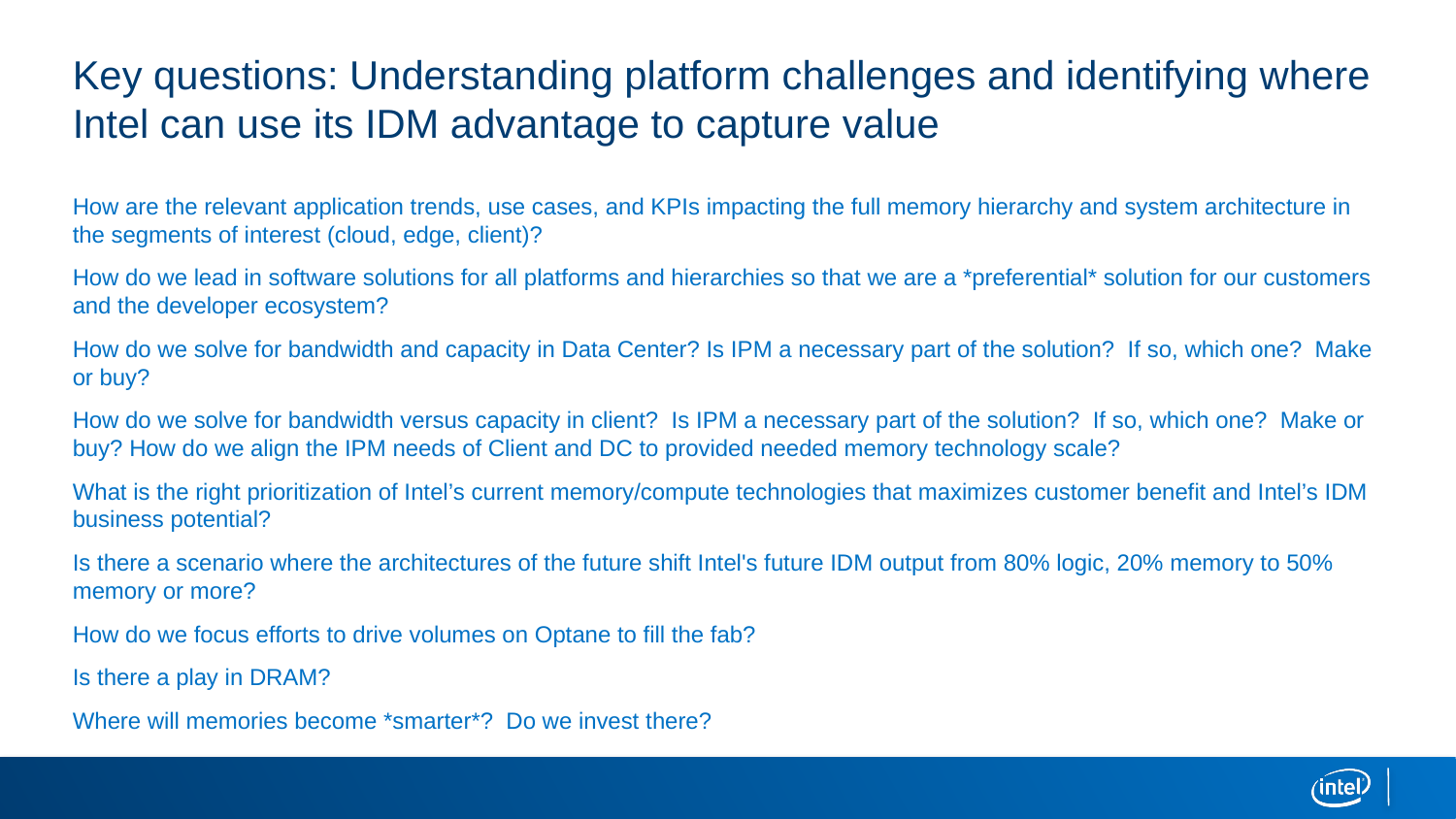

# Key questions: Understanding platform challenges and identifying where Intel can use its IDM advantage to capture value
How are the relevant application trends, use cases, and KPIs impacting the full memory hierarchy and system architecture in the segments of interest (cloud, edge, client)?
How do we lead in software solutions for all platforms and hierarchies so that we are a *preferential* solution for our customers and the developer ecosystem?
How do we solve for bandwidth and capacity in Data Center? Is IPM a necessary part of the solution?  If so, which one?  Make or buy?
How do we solve for bandwidth versus capacity in client?  Is IPM a necessary part of the solution?  If so, which one?  Make or buy? How do we align the IPM needs of Client and DC to provided needed memory technology scale?
What is the right prioritization of Intel’s current memory/compute technologies that maximizes customer benefit and Intel’s IDM business potential?
Is there a scenario where the architectures of the future shift Intel's future IDM output from 80% logic, 20% memory to 50% memory or more?
How do we focus efforts to drive volumes on Optane to fill the fab?
Is there a play in DRAM?
Where will memories become *smarter*?  Do we invest there?